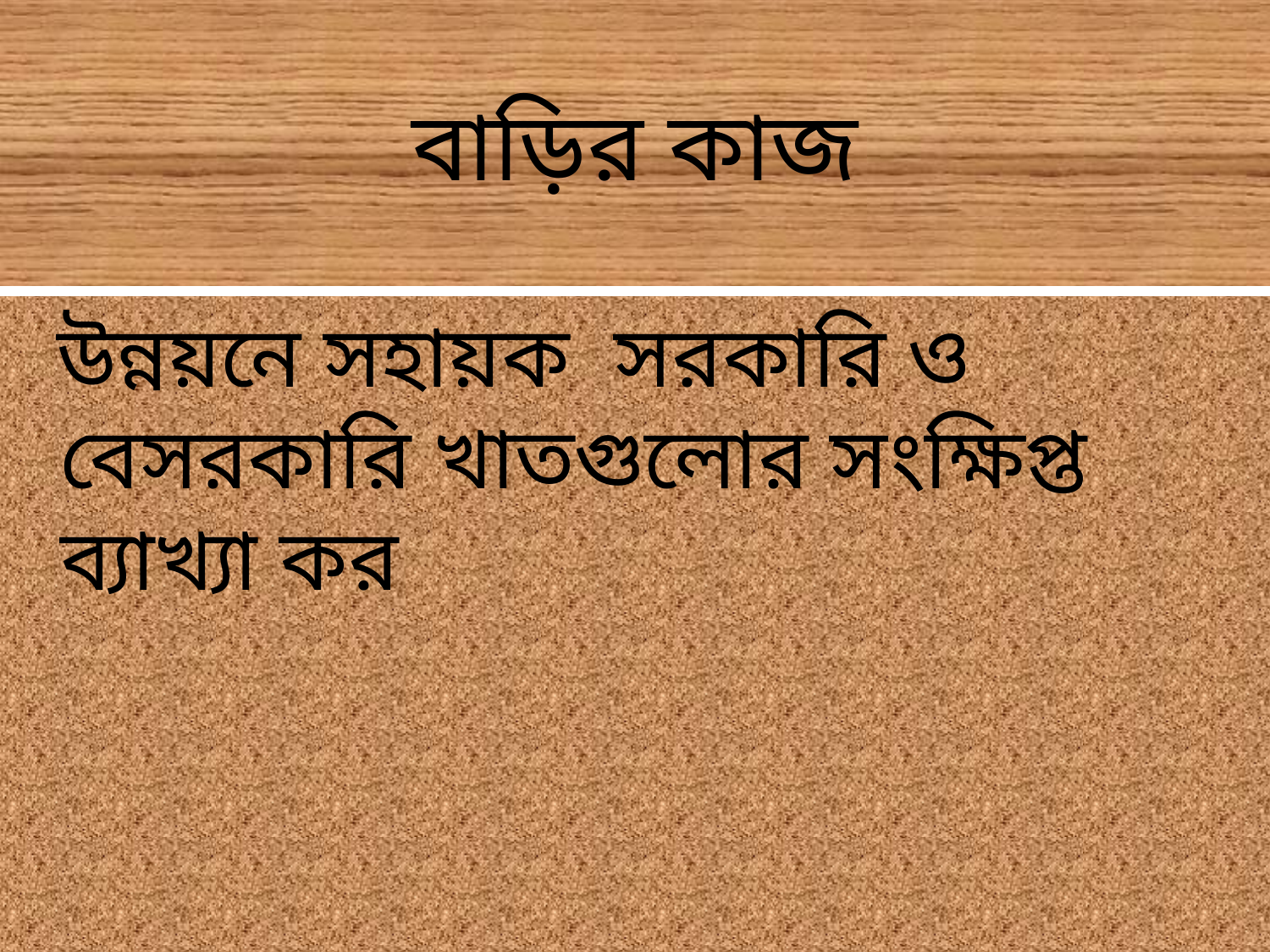

# বাড়ির কাজ
  উন্নয়নে সহায়ক  সরকারি ও বেসরকারি খাতগুলোর সংক্ষিপ্ত ব্যাখ্যা কর